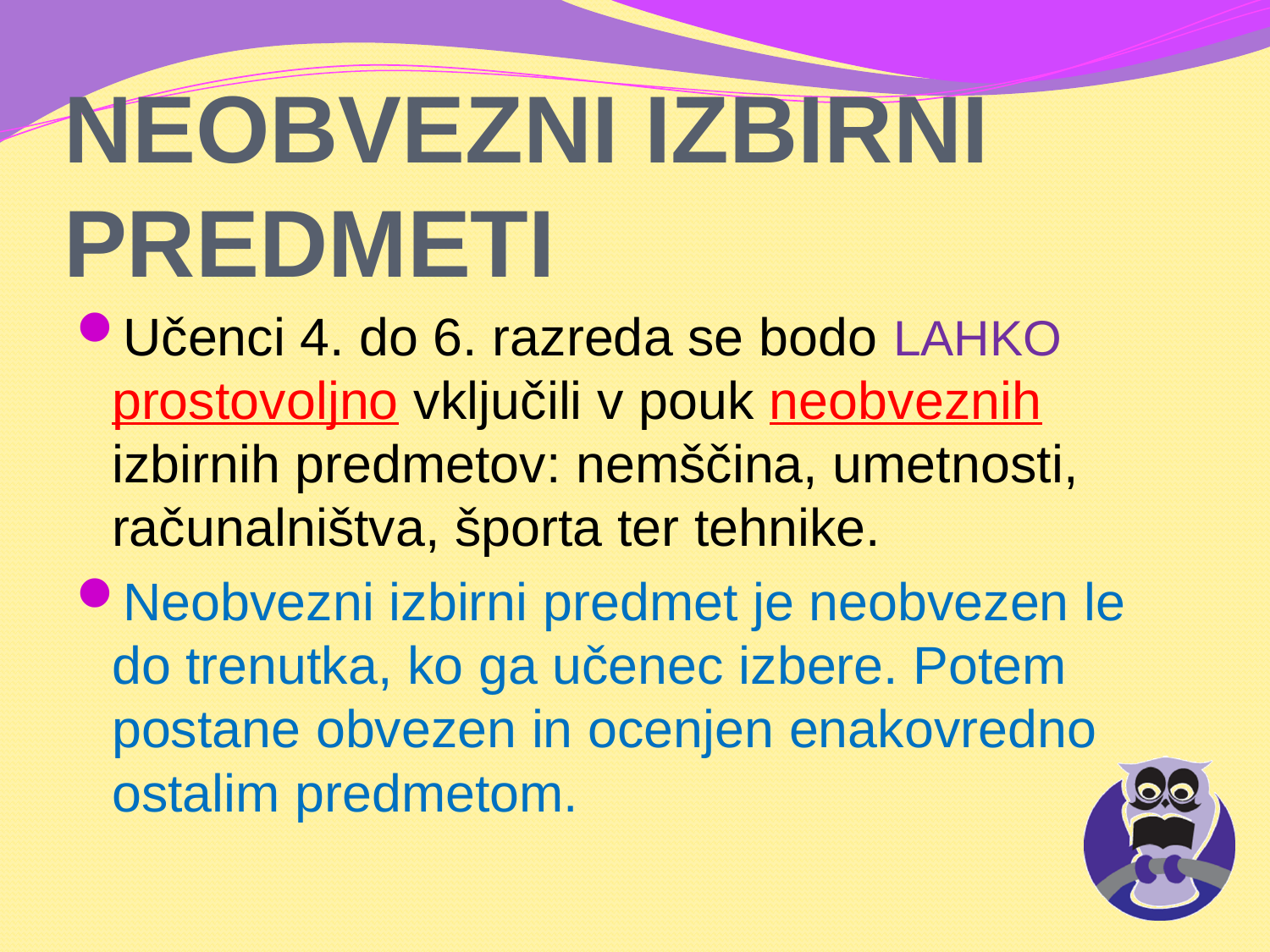

# NEOBVEZNI IZBIRNI PREDMETI
Učenci 4. do 6. razreda se bodo LAHKO prostovoljno vključili v pouk neobveznih izbirnih predmetov: nemščina, umetnosti, računalništva, športa ter tehnike.
Neobvezni izbirni predmet je neobvezen le do trenutka, ko ga učenec izbere. Potem postane obvezen in ocenjen enakovredno ostalim predmetom.